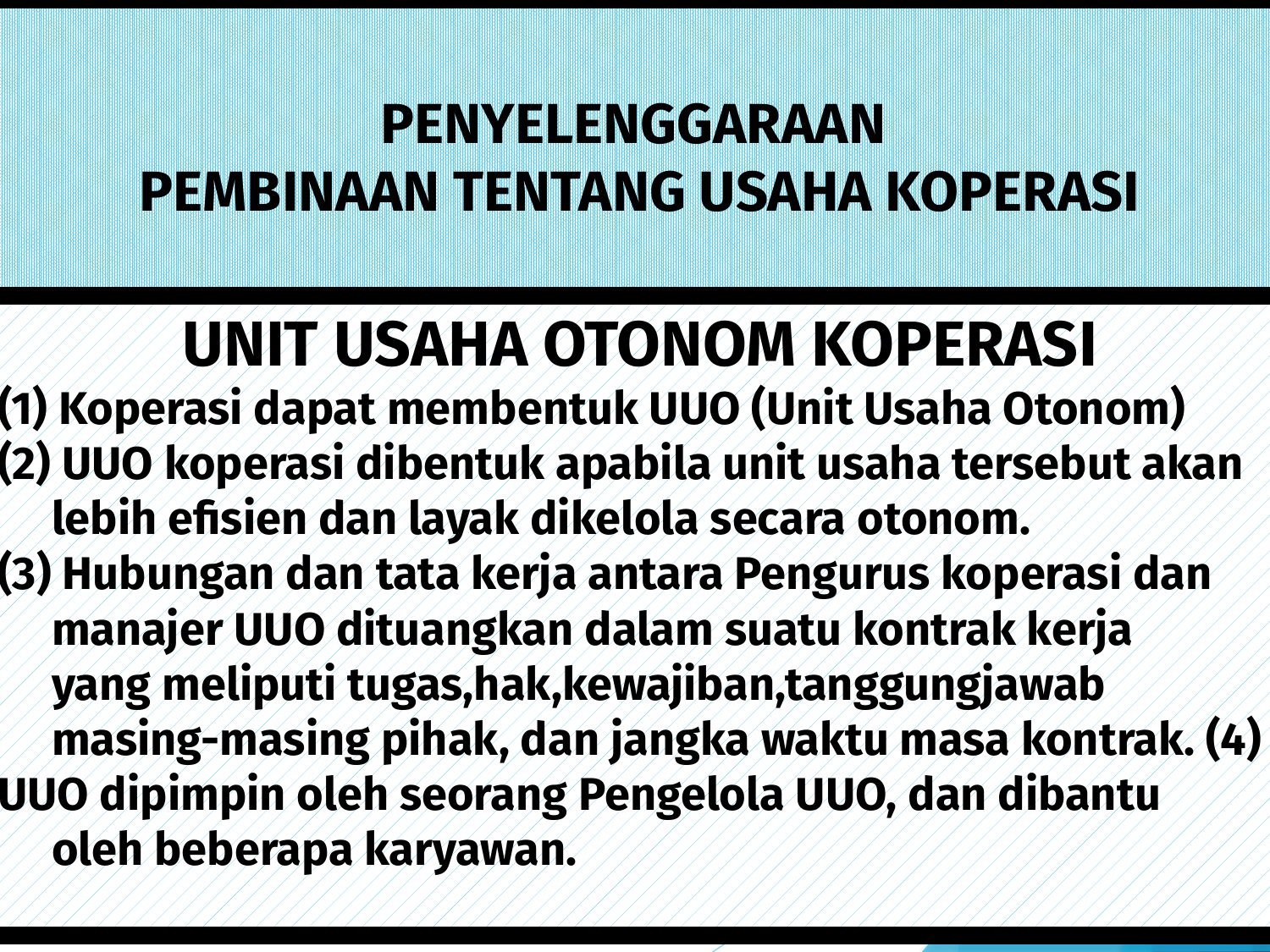

# PENYELENGGARAAN PEMBINAAN TENTANG USAHA KOPERASI
UNIT USAHA OTONOM KOPERASI
(1) Koperasi dapat membentuk UUO (Unit Usaha Otonom)
(2) UUO koperasi dibentuk apabila unit usaha tersebut akan
     lebih efisien dan layak dikelola secara otonom.
(3) Hubungan dan tata kerja antara Pengurus koperasi dan
     manajer UUO dituangkan dalam suatu kontrak kerja
     yang meliputi tugas,hak,kewajiban,tanggungjawab
     masing-masing pihak, dan jangka waktu masa kontrak. (4) UUO dipimpin oleh seorang Pengelola UUO, dan dibantu
     oleh beberapa karyawan.
64